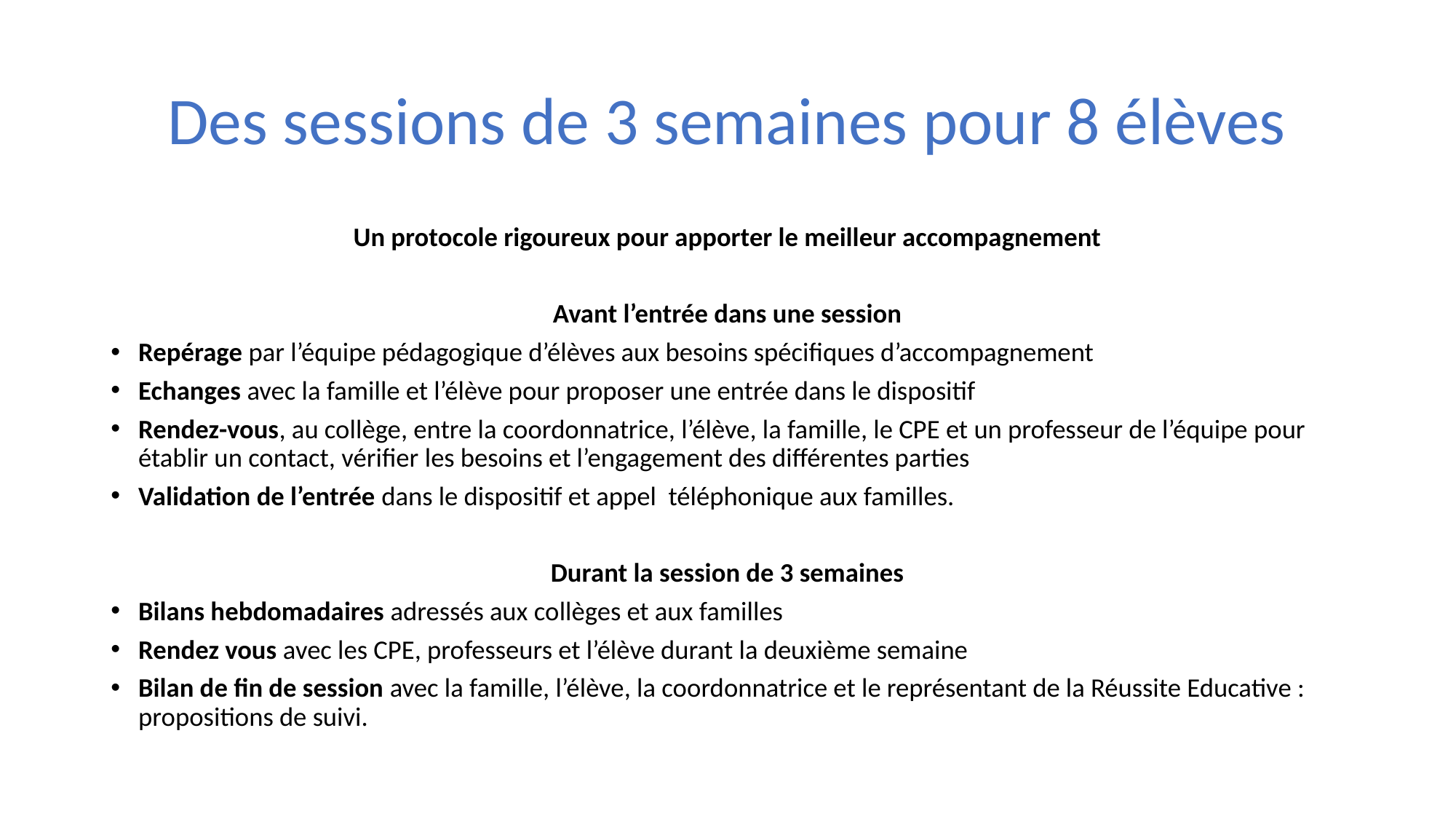

# Des sessions de 3 semaines pour 8 élèves
Un protocole rigoureux pour apporter le meilleur accompagnement

Avant l’entrée dans une session
Repérage par l’équipe pédagogique d’élèves aux besoins spécifiques d’accompagnement
Echanges avec la famille et l’élève pour proposer une entrée dans le dispositif
Rendez-vous, au collège, entre la coordonnatrice, l’élève, la famille, le CPE et un professeur de l’équipe pour établir un contact, vérifier les besoins et l’engagement des différentes parties
Validation de l’entrée dans le dispositif et appel  téléphonique aux familles.

Durant la session de 3 semaines
Bilans hebdomadaires adressés aux collèges et aux familles
Rendez vous avec les CPE, professeurs et l’élève durant la deuxième semaine
Bilan de fin de session avec la famille, l’élève, la coordonnatrice et le représentant de la Réussite Educative : propositions de suivi.